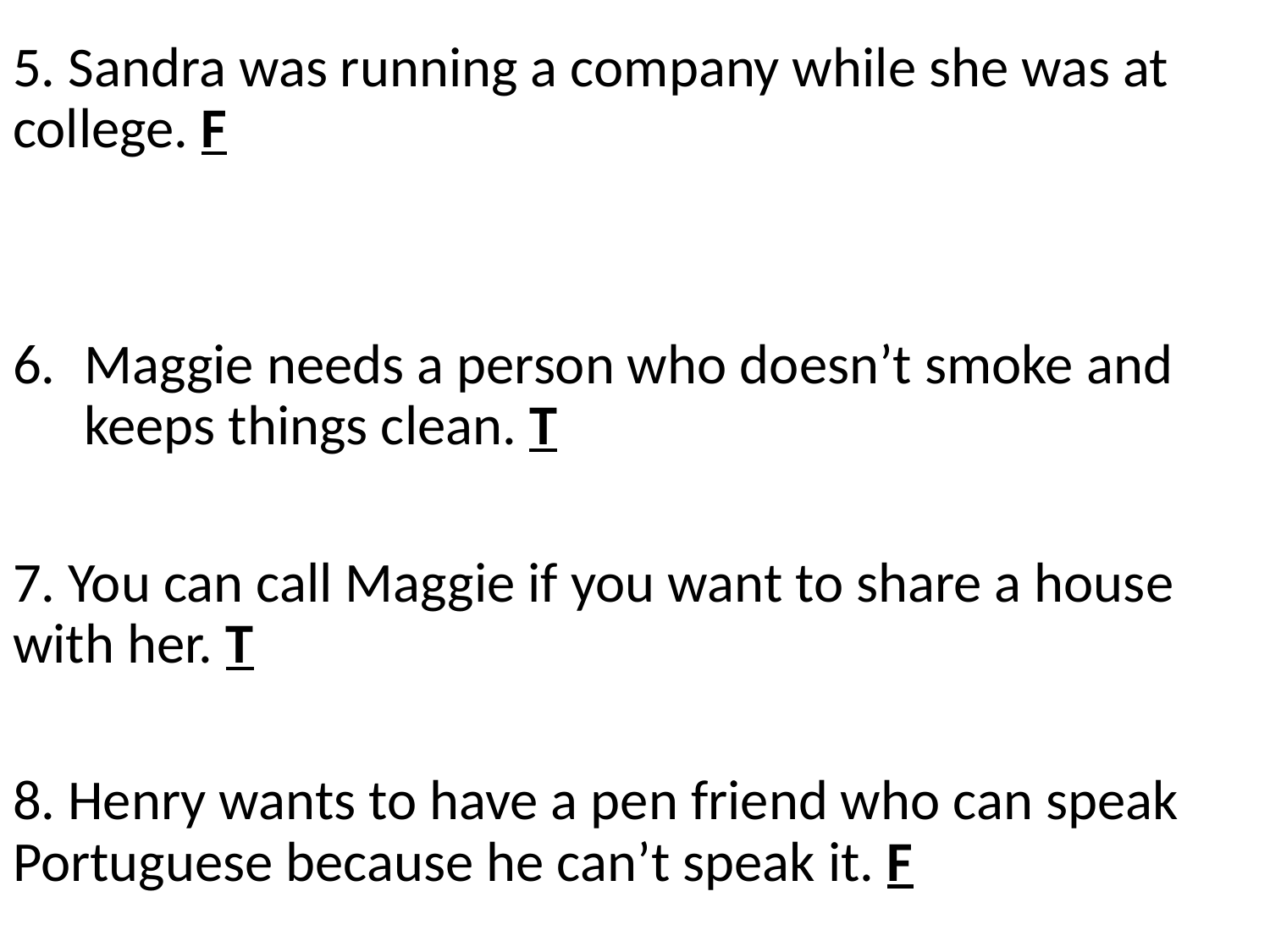

#
5. Sandra was running a company while she was at college. F

Maggie needs a person who doesn’t smoke and keeps things clean. T

7. You can call Maggie if you want to share a house with her. T

8. Henry wants to have a pen friend who can speak Portuguese because he can’t speak it. F